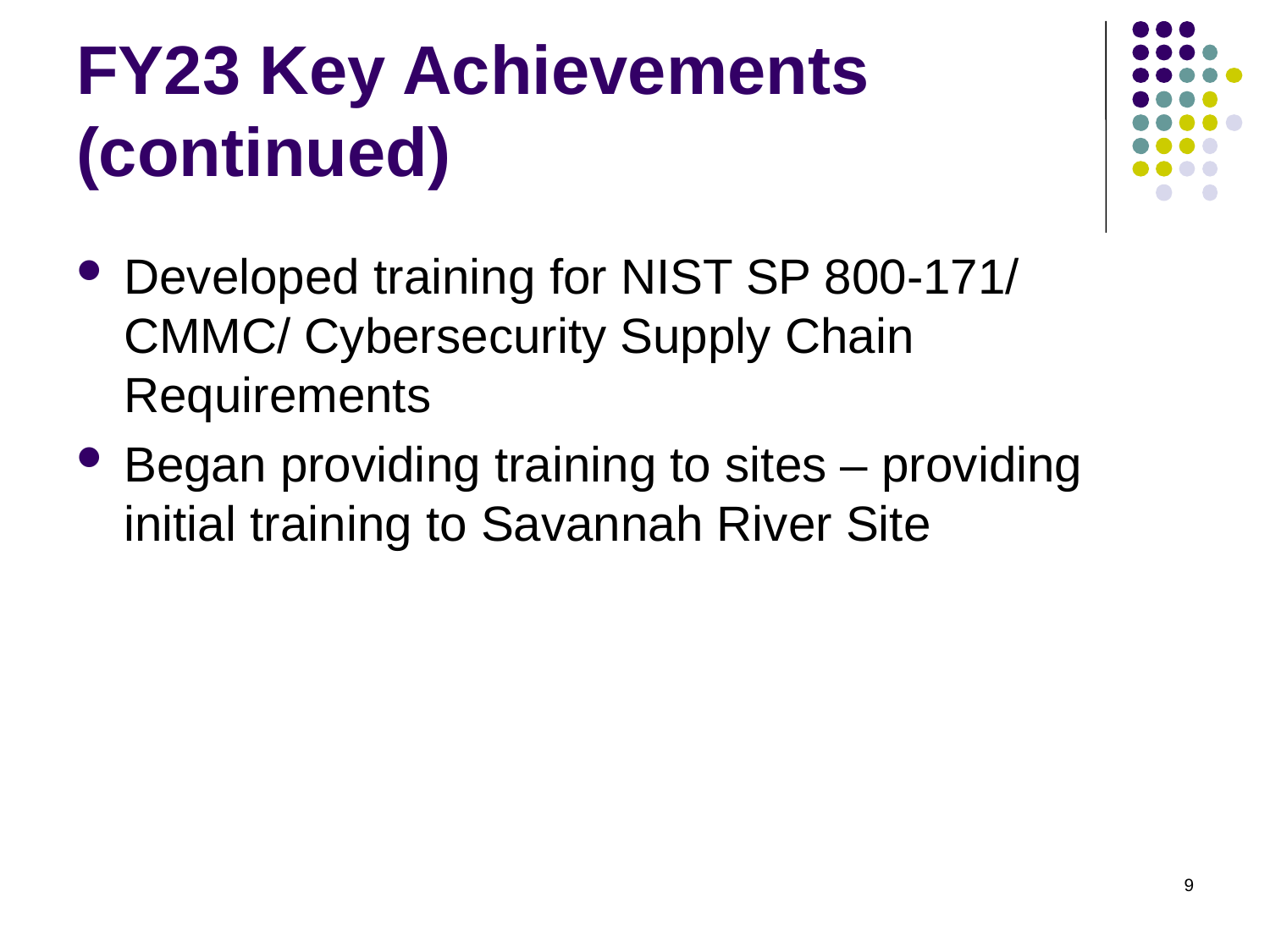

# FY23 Key Achievements (continued)
Developed training for NIST SP 800-171/ CMMC/ Cybersecurity Supply Chain Requirements
Began providing training to sites – providing initial training to Savannah River Site
9